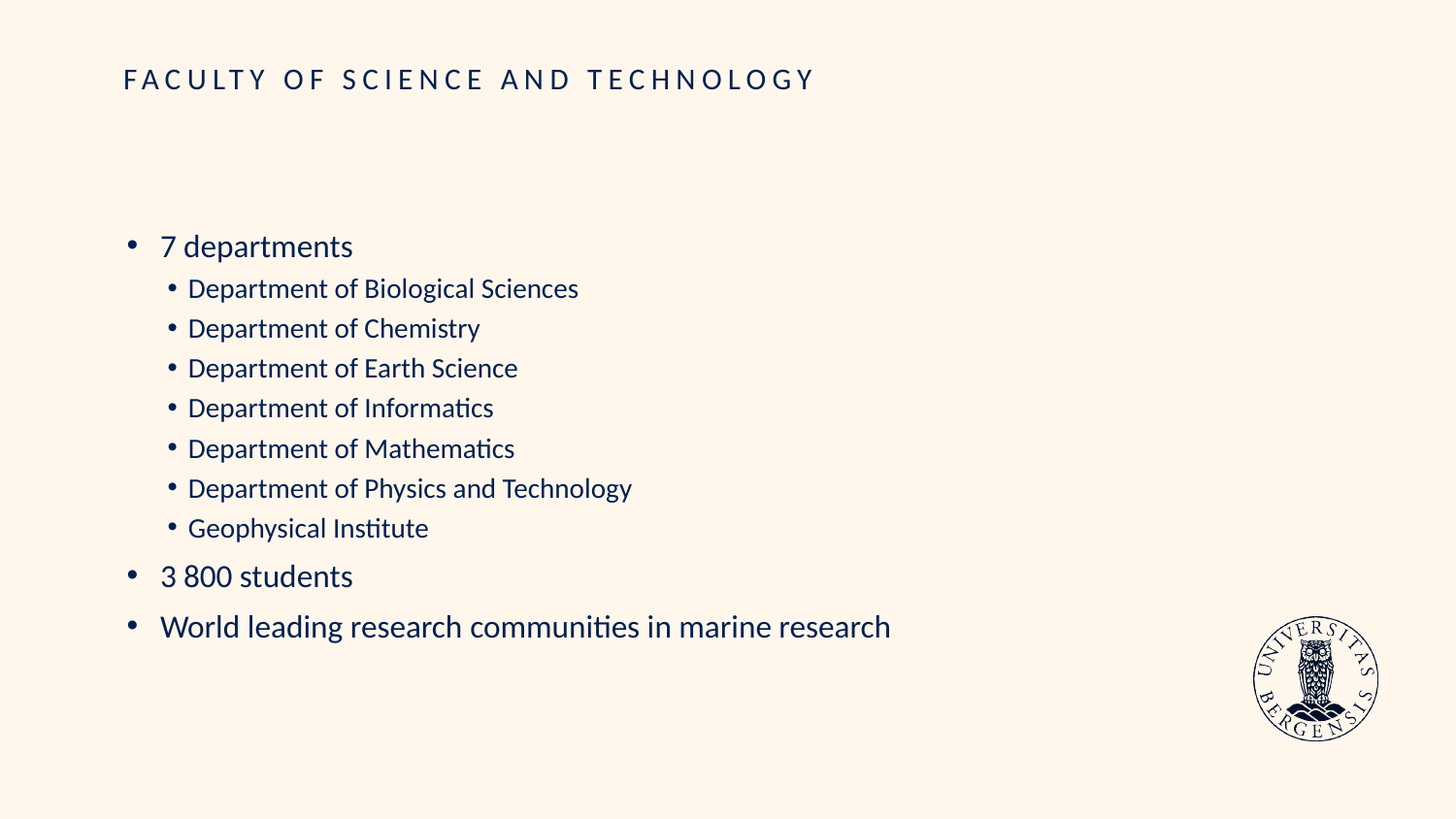

# FACULTY OF SCIENCE AND TECHNOLOGY

7 departments
Department of Biological Sciences
Department of Chemistry
Department of Earth Science
Department of Informatics
Department of Mathematics
Department of Physics and Technology
Geophysical Institute
3 800 students
World leading research communities in marine research